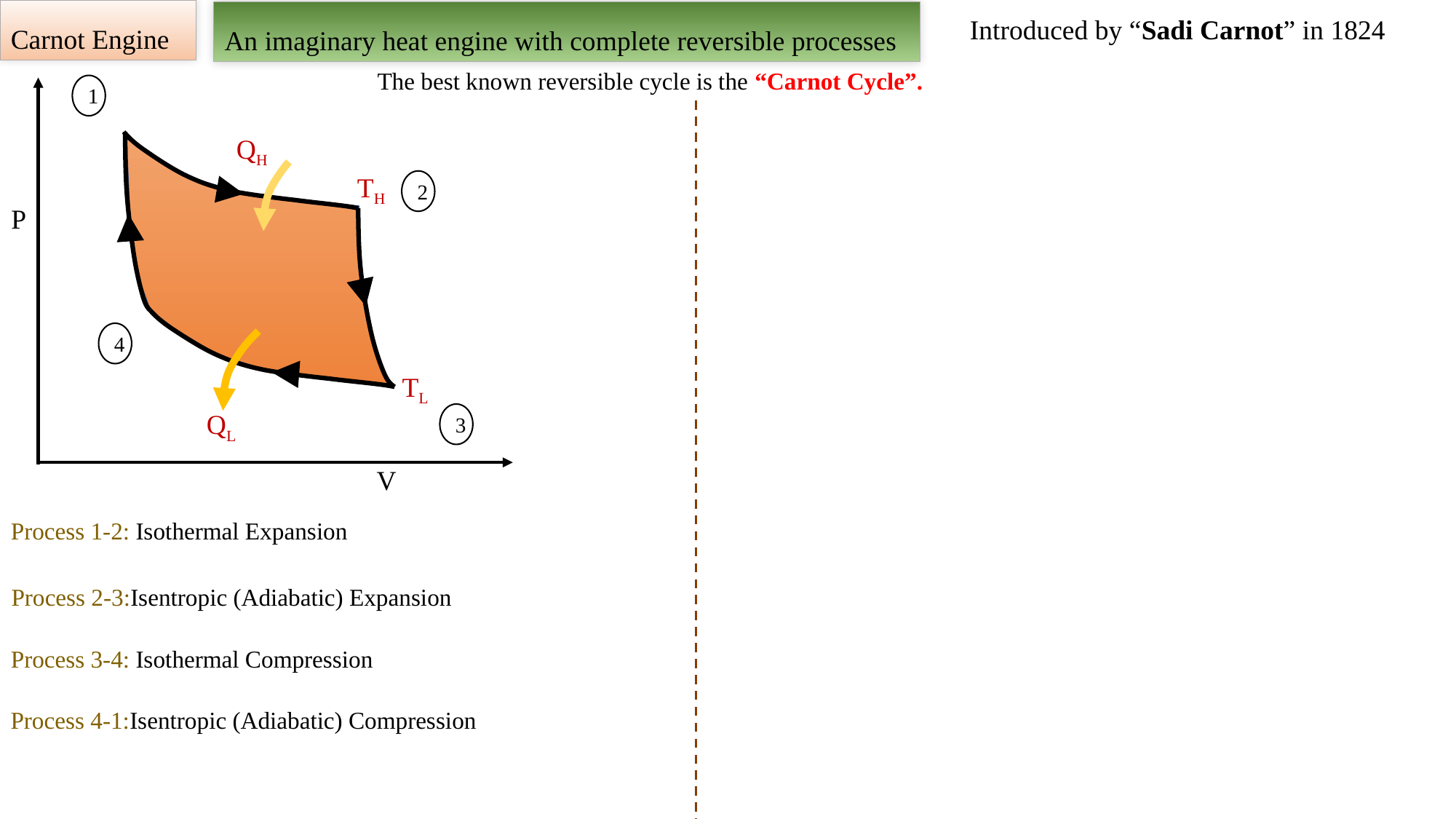

Carnot Engine
An imaginary heat engine with complete reversible processes
Introduced by “Sadi Carnot” in 1824

The best known reversible cycle is the “Carnot Cycle”.
1
QH

TH
2
P

4
TL
QL
3
V
Process 1-2: Isothermal Expansion
Process 2-3:Isentropic (Adiabatic) Expansion
Process 3-4: Isothermal Compression
Process 4-1:Isentropic (Adiabatic) Compression